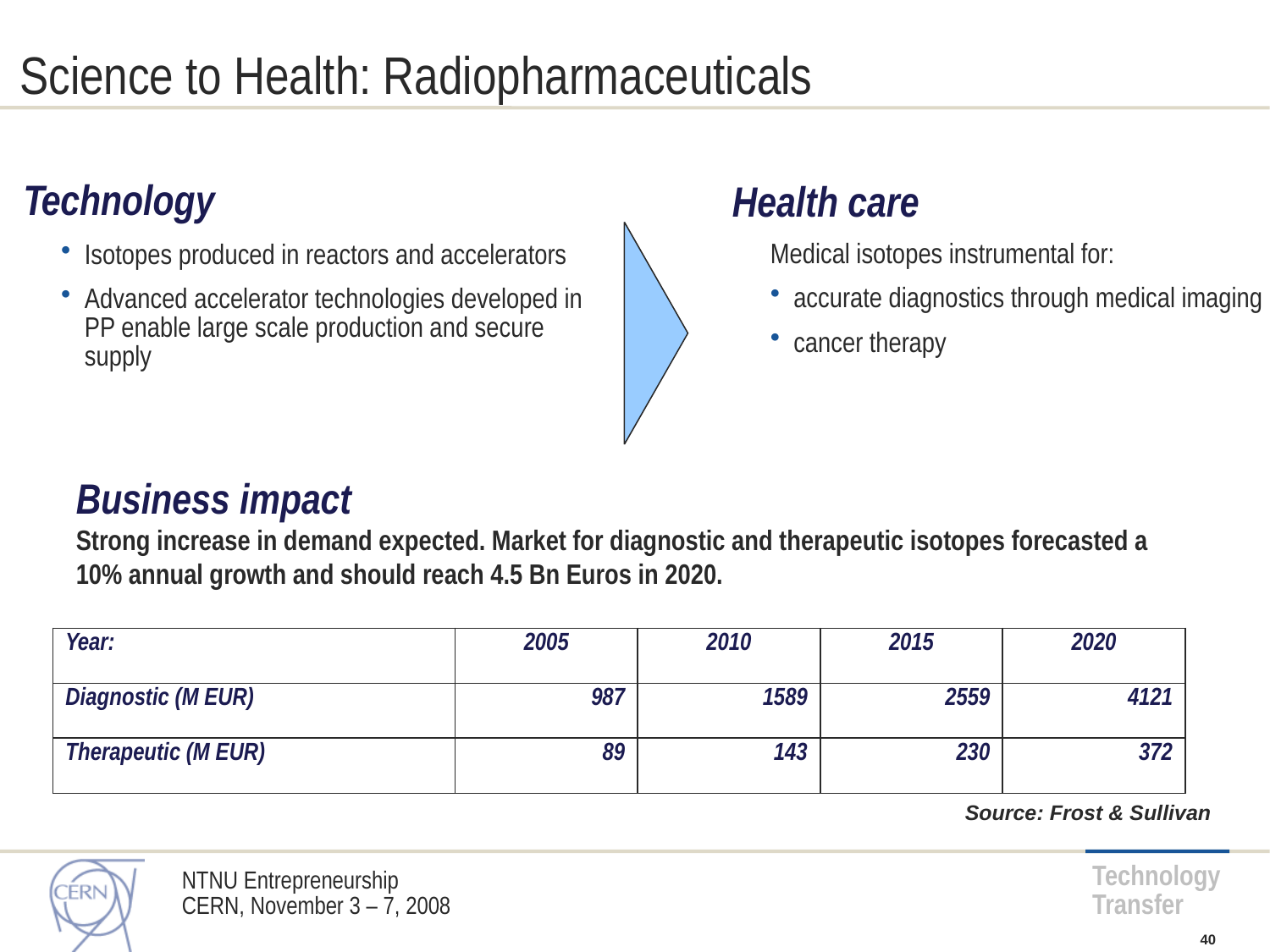

Science to Health: Radiopharmaceuticals
Technology
Isotopes produced in reactors and accelerators
Advanced accelerator technologies developed in PP enable large scale production and secure supply
Health care
Medical isotopes instrumental for:
accurate diagnostics through medical imaging
cancer therapy

Business impact
Strong increase in demand expected. Market for diagnostic and therapeutic isotopes forecasted a 10% annual growth and should reach 4.5 Bn Euros in 2020.
| Year: | 2005 | 2010 | 2015 | 2020 |
| --- | --- | --- | --- | --- |
| Diagnostic (M EUR) | 987 | 1589 | 2559 | 4121 |
| Therapeutic (M EUR) | 89 | 143 | 230 | 372 |
Source: Frost & Sullivan
NTNU Entrepreneurship
CERN, November 3 – 7, 2008
40